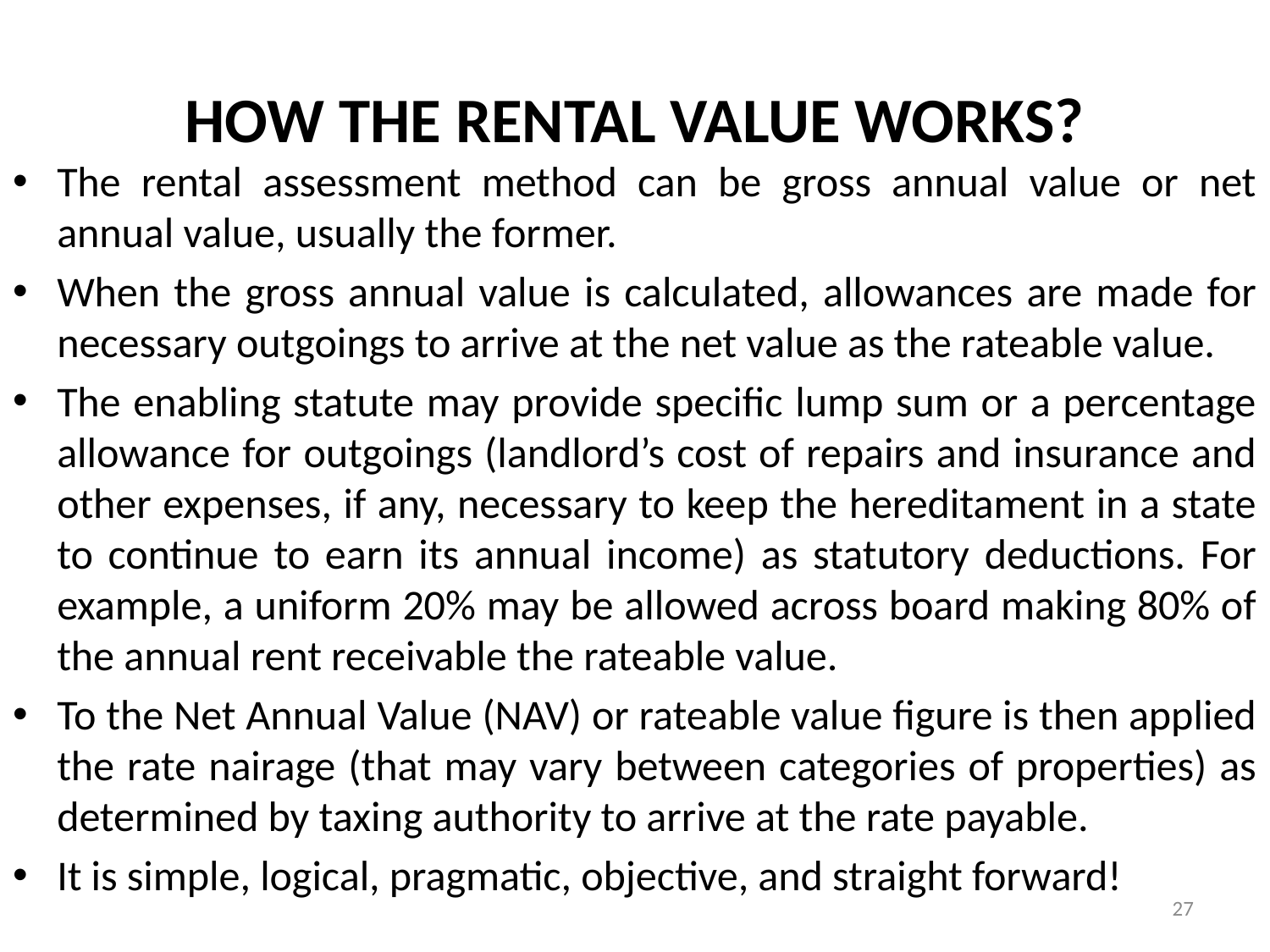

# HOW THE RENTAL VALUE WORKS?
The rental assessment method can be gross annual value or net annual value, usually the former.
When the gross annual value is calculated, allowances are made for necessary outgoings to arrive at the net value as the rateable value.
The enabling statute may provide specific lump sum or a percentage allowance for outgoings (landlord’s cost of repairs and insurance and other expenses, if any, necessary to keep the hereditament in a state to continue to earn its annual income) as statutory deductions. For example, a uniform 20% may be allowed across board making 80% of the annual rent receivable the rateable value.
To the Net Annual Value (NAV) or rateable value figure is then applied the rate nairage (that may vary between categories of properties) as determined by taxing authority to arrive at the rate payable.
It is simple, logical, pragmatic, objective, and straight forward!

27